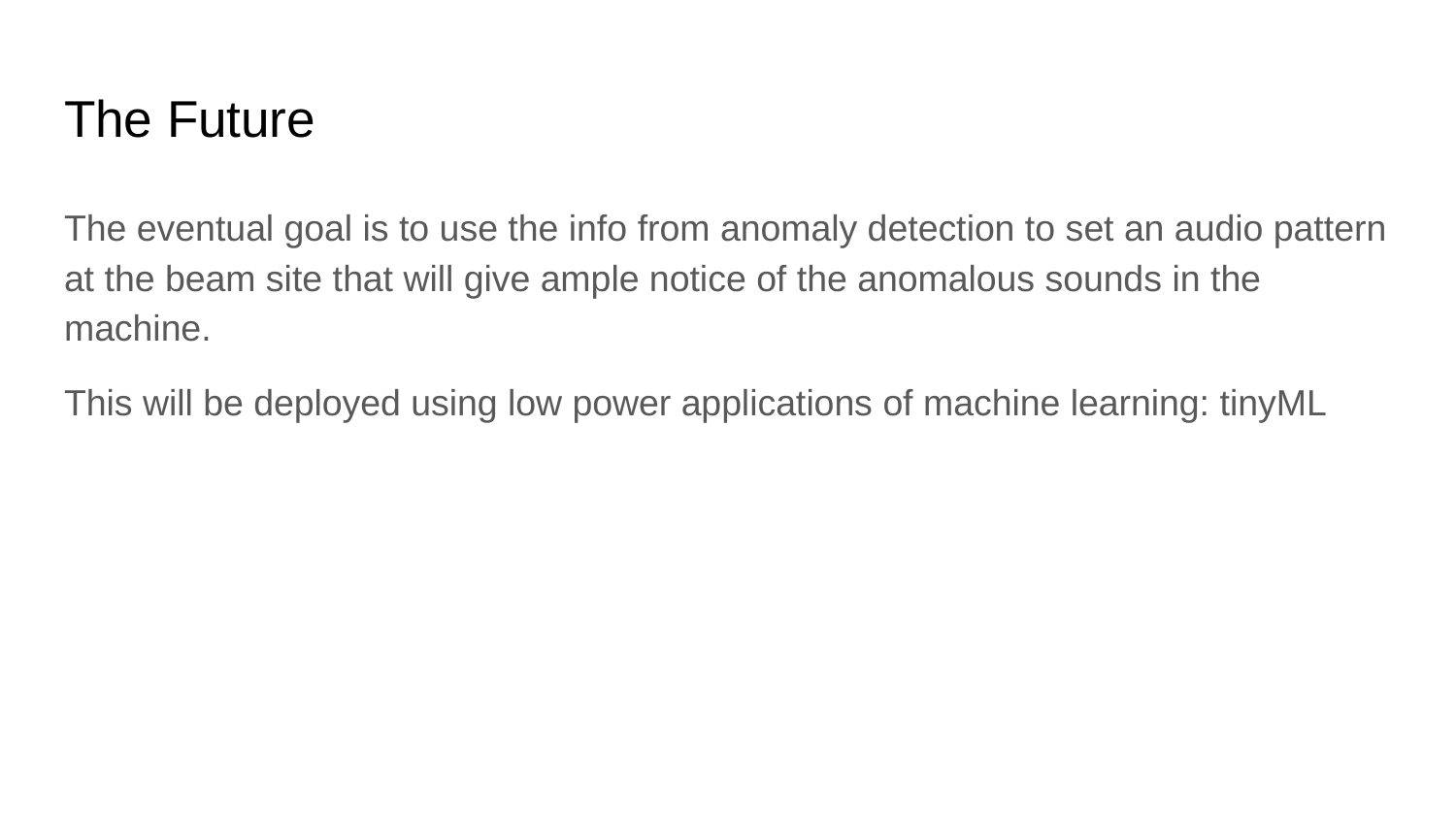

# The Future
The eventual goal is to use the info from anomaly detection to set an audio pattern at the beam site that will give ample notice of the anomalous sounds in the machine.
This will be deployed using low power applications of machine learning: tinyML